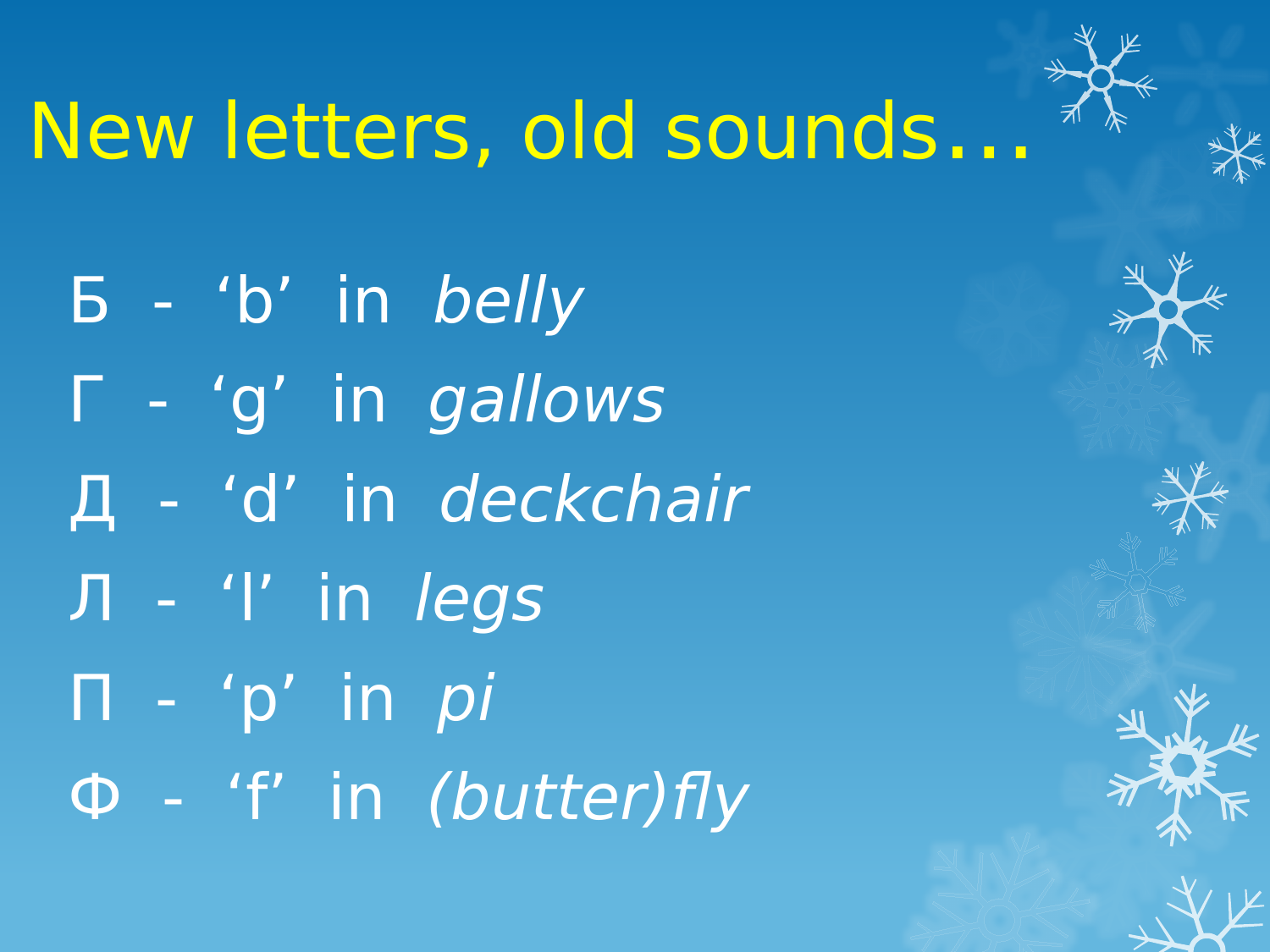

# New letters, old sounds…
Б  -  ‘b’  in  belly
Г  -  ‘g’  in  gallows
Д  -  ‘d’  in  deckchair
Л  -  ‘l’  in  legs
П  -  ‘p’  in  pi
Ф  -  ‘f’  in  (butter)fly